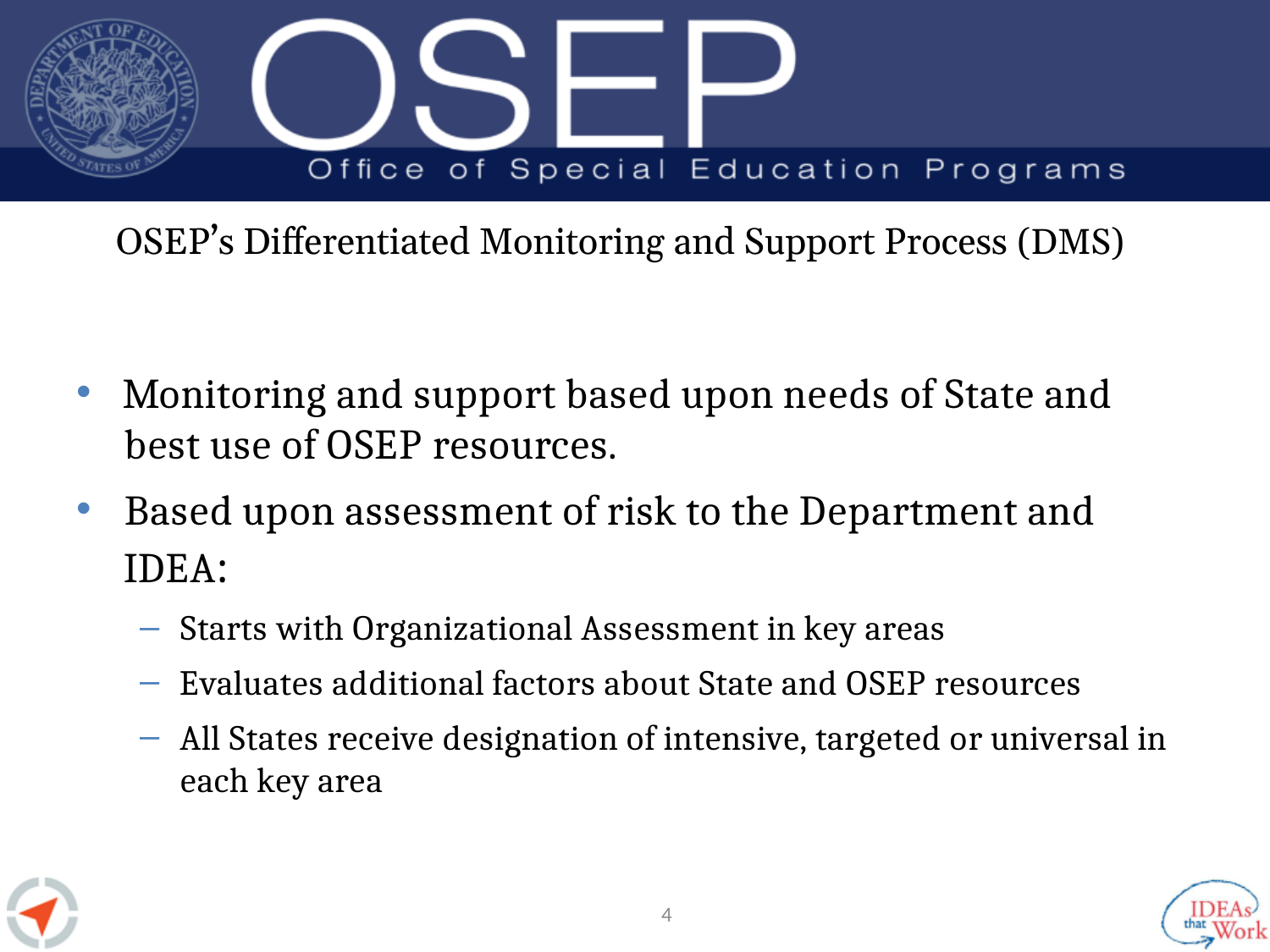

# OSEP’s Differentiated Monitoring and Support Process (DMS)
Monitoring and support based upon needs of State and best use of OSEP resources.
Based upon assessment of risk to the Department and IDEA:
Starts with Organizational Assessment in key areas
Evaluates additional factors about State and OSEP resources
All States receive designation of intensive, targeted or universal in each key area
4